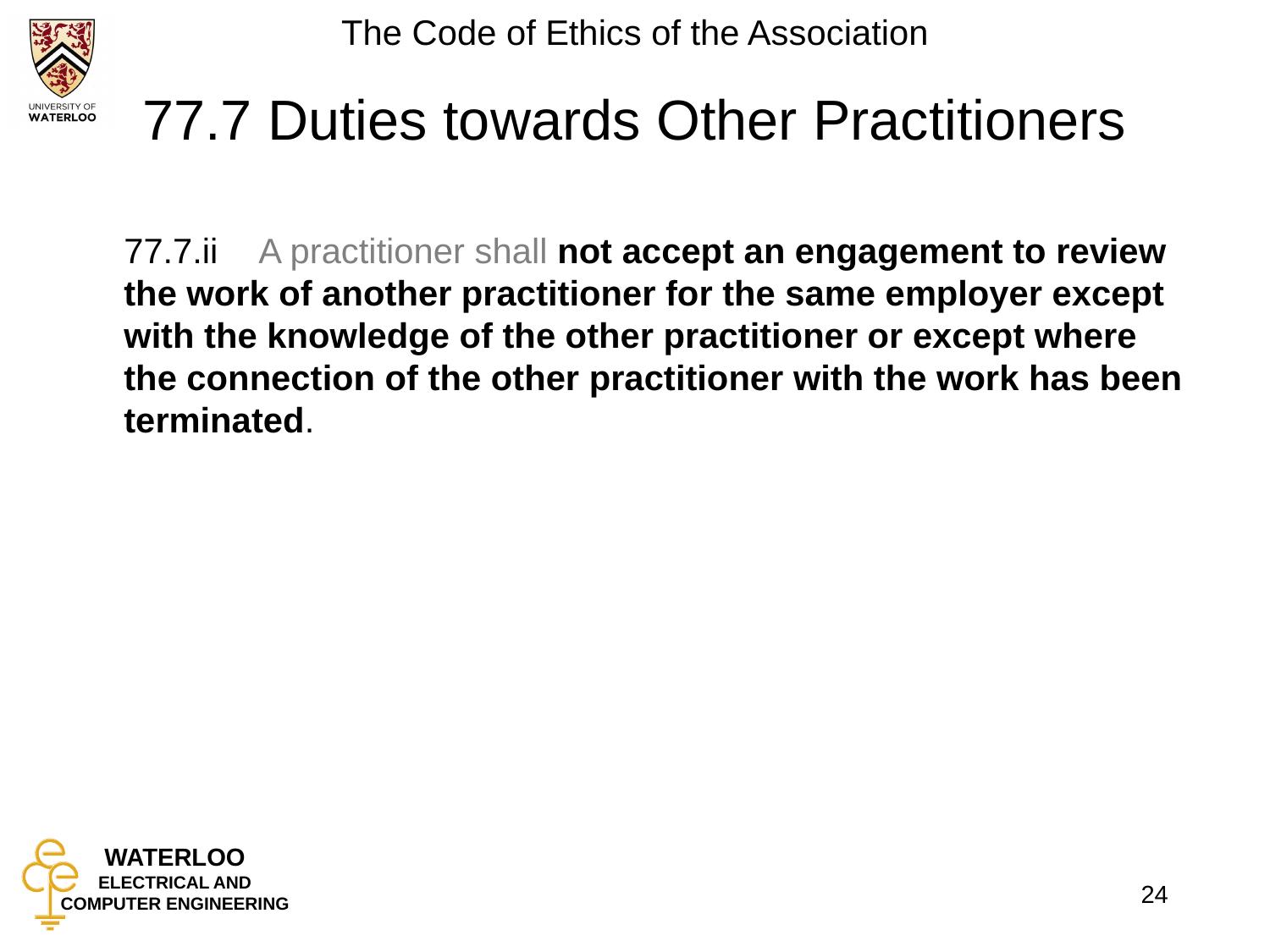

# 77.7 Duties towards Other Practitioners
	77.7.ii	 A practitioner shall not accept an engagement to review the work of another practitioner for the same employer except with the knowledge of the other practitioner or except where the connection of the other practitioner with the work has been terminated.